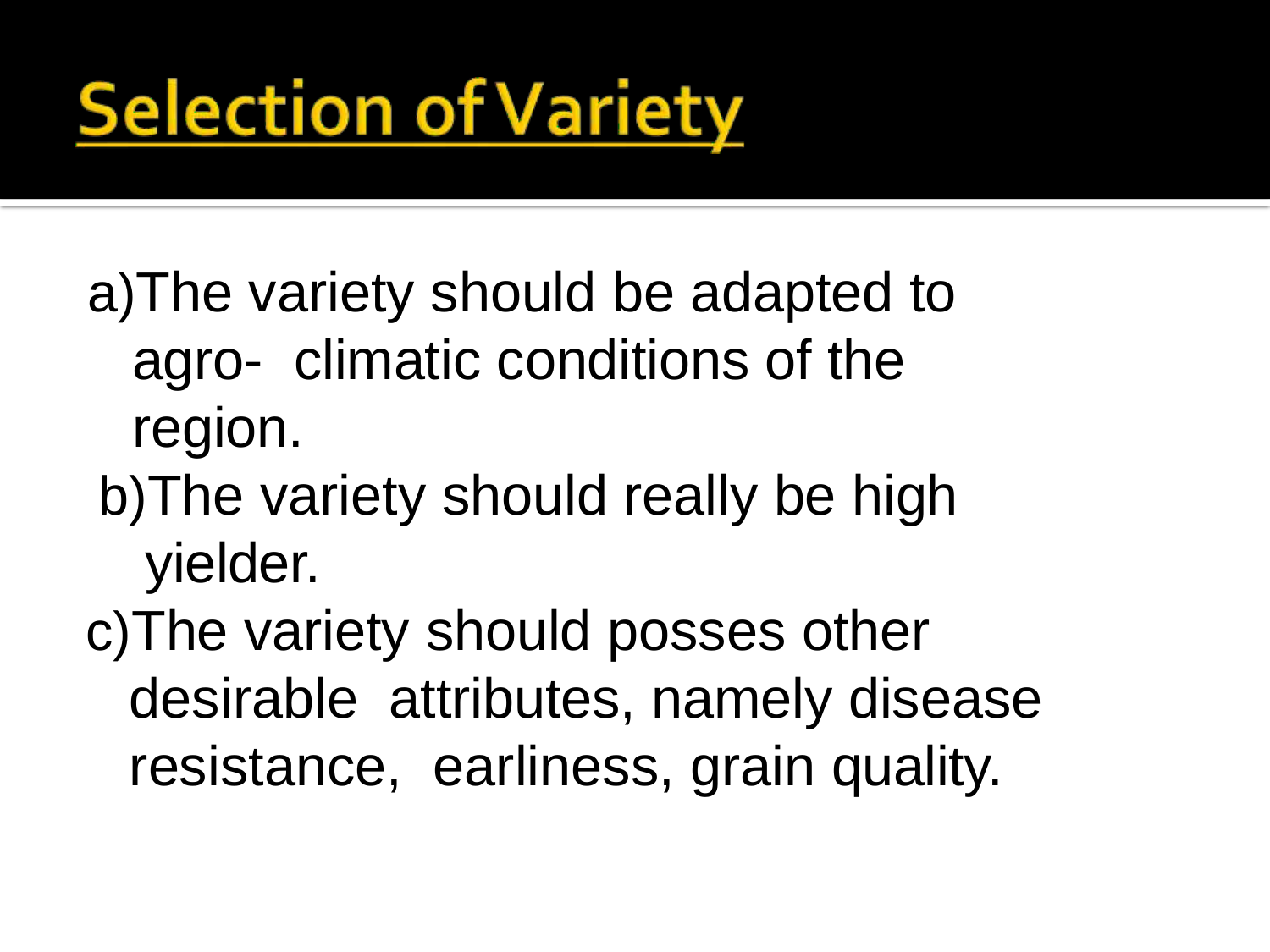

The variety should be adapted to agro-  climatic conditions of the region.
The variety should really be high yielder.
The variety should posses other desirable  attributes, namely disease resistance,  earliness, grain quality.